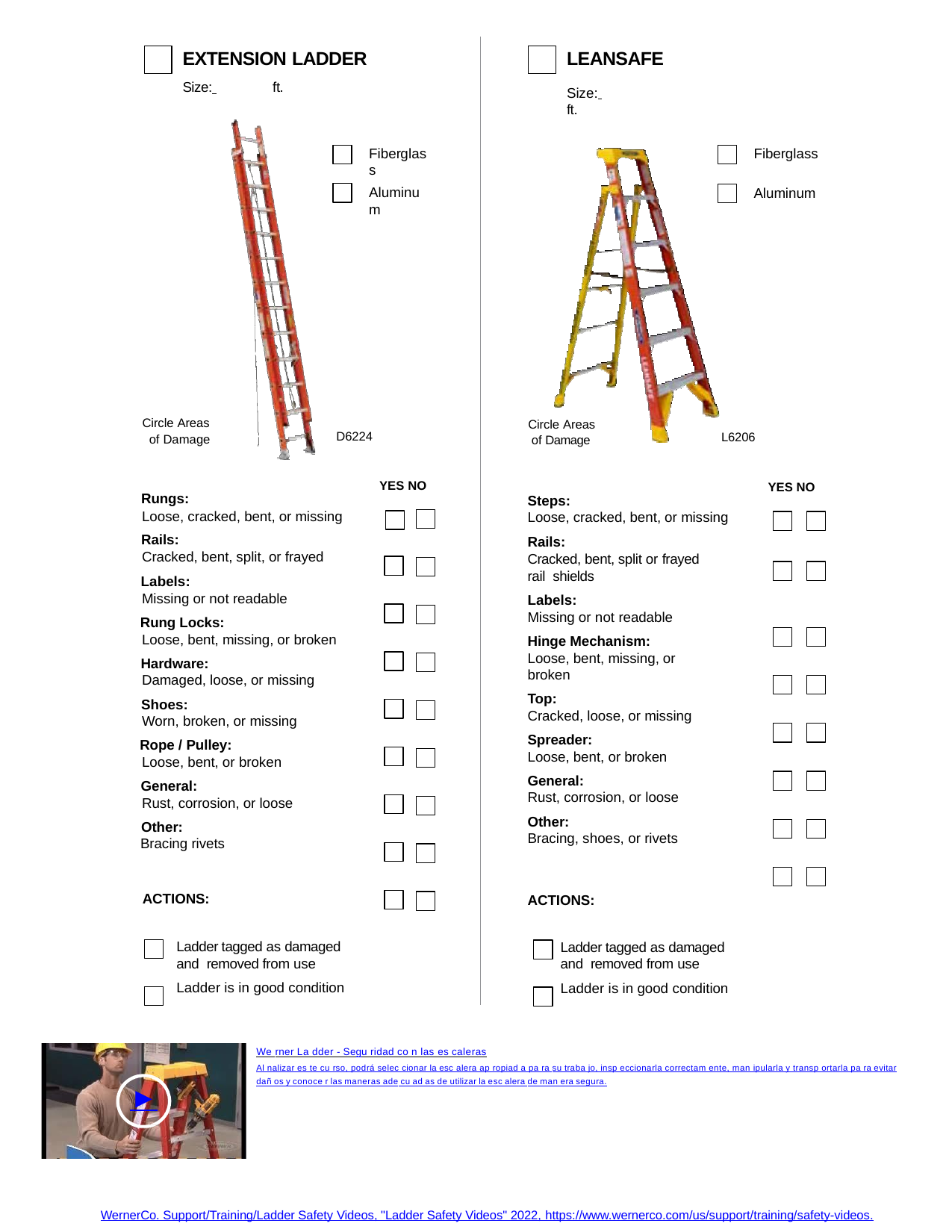

EXTENSION LADDER
Size: 	ft.

LEANSAFE
Size: 	ft.

Fiberglass
Fiberglass

Aluminum
Aluminum

Circle Areas  of Damage
Circle Areas  of Damage
D6224
L6206
YES NO
YES NO
Rungs:
Loose, cracked, bent, or missing
Rails:
Cracked, bent, split, or frayed
Labels:
Missing or not readable
Rung Locks:
Loose, bent, missing, or broken
Hardware:
Damaged, loose, or missing
Shoes:
Worn, broken, or missing
Rope / Pulley:
Loose, bent, or broken
General:
Rust, corrosion, or loose
Other:
Bracing rivets
Steps:
Loose, cracked, bent, or missing
Rails:
Cracked, bent, split or frayed rail  shields
Labels:
Missing or not readable
Hinge Mechanism:
Loose, bent, missing, or broken
Top:
Cracked, loose, or missing
Spreader:
Loose, bent, or broken
General:
Rust, corrosion, or loose
Other:
Bracing, shoes, or rivets

ACTIONS:
ACTIONS:

Ladder tagged as damaged and  removed from use
Ladder is in good condition
Ladder tagged as damaged and  removed from use
Ladder is in good condition

We rner La dder - Segu ridad co n las es caleras
Al nalizar es te cu rso, podrá selec cionar la esc alera ap ropiad a pa ra su traba jo, insp eccionarla correctam ente, man ipularla y transp ortarla pa ra evitar

dañ os y conoce r las maneras ade cu ad as de utilizar la esc alera de man era segura.
►
WernerCo. Support/Training/Ladder Safety Videos, "Ladder Safety Videos" 2022, https://www.wernerco.com/us/support/training/safety-videos.